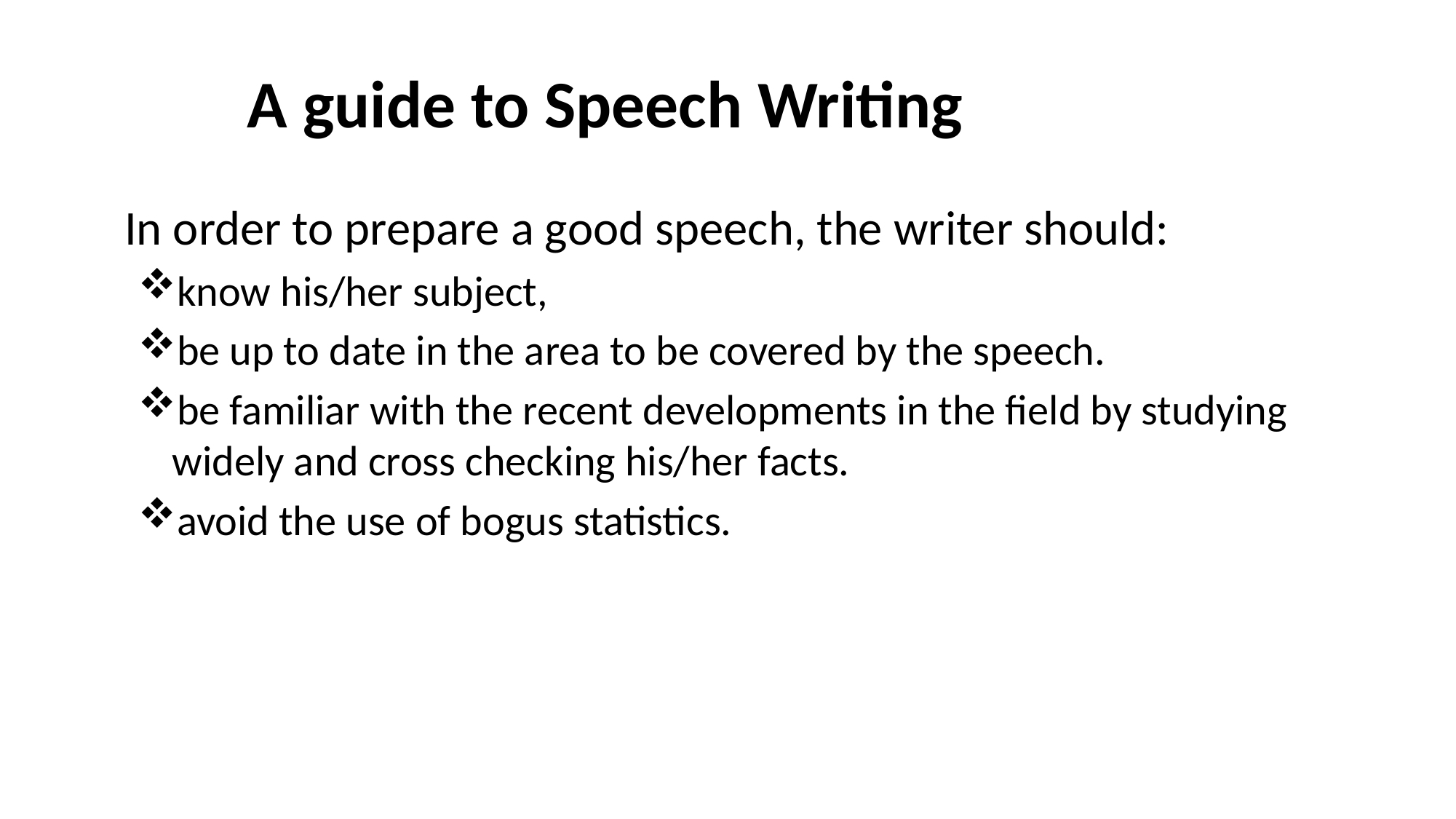

# A guide to Speech Writing
	In order to prepare a good speech, the writer should:
know his/her subject,
be up to date in the area to be covered by the speech.
be familiar with the recent developments in the field by studying widely and cross checking his/her facts.
avoid the use of bogus statistics.

11